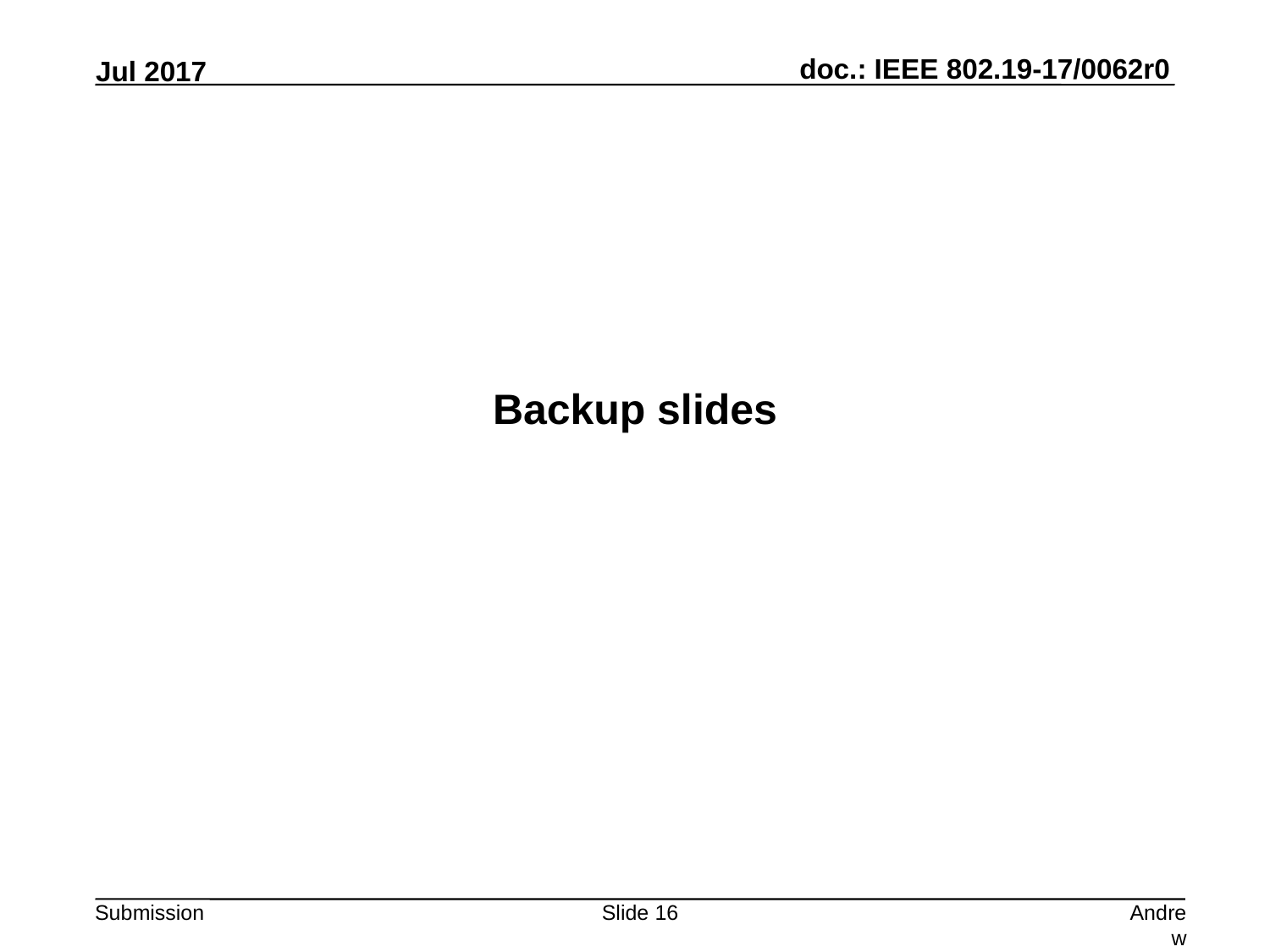

Backup slides
Slide 16
Andrew Myles, Cisco